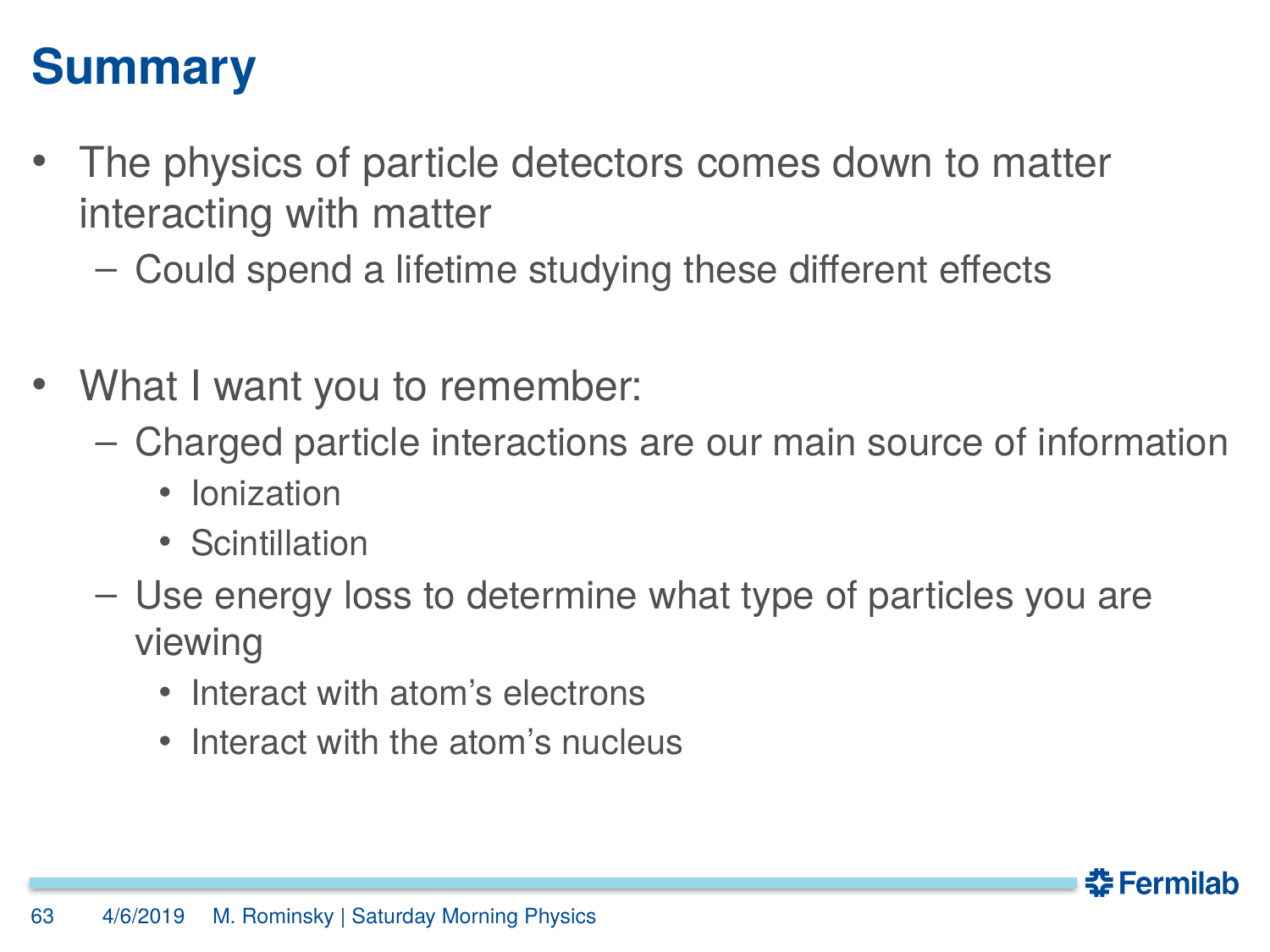

# Summary
The physics of particle detectors comes down to matter interacting with matter
Could spend a lifetime studying these different effects

What I want you to remember:
Charged particle interactions are our main source of information
Ionization
Scintillation
Use energy loss to determine what type of particles you are viewing
Interact with atom’s electrons
Interact with the atom’s nucleus
63
4/6/2019
M. Rominsky | Saturday Morning Physics